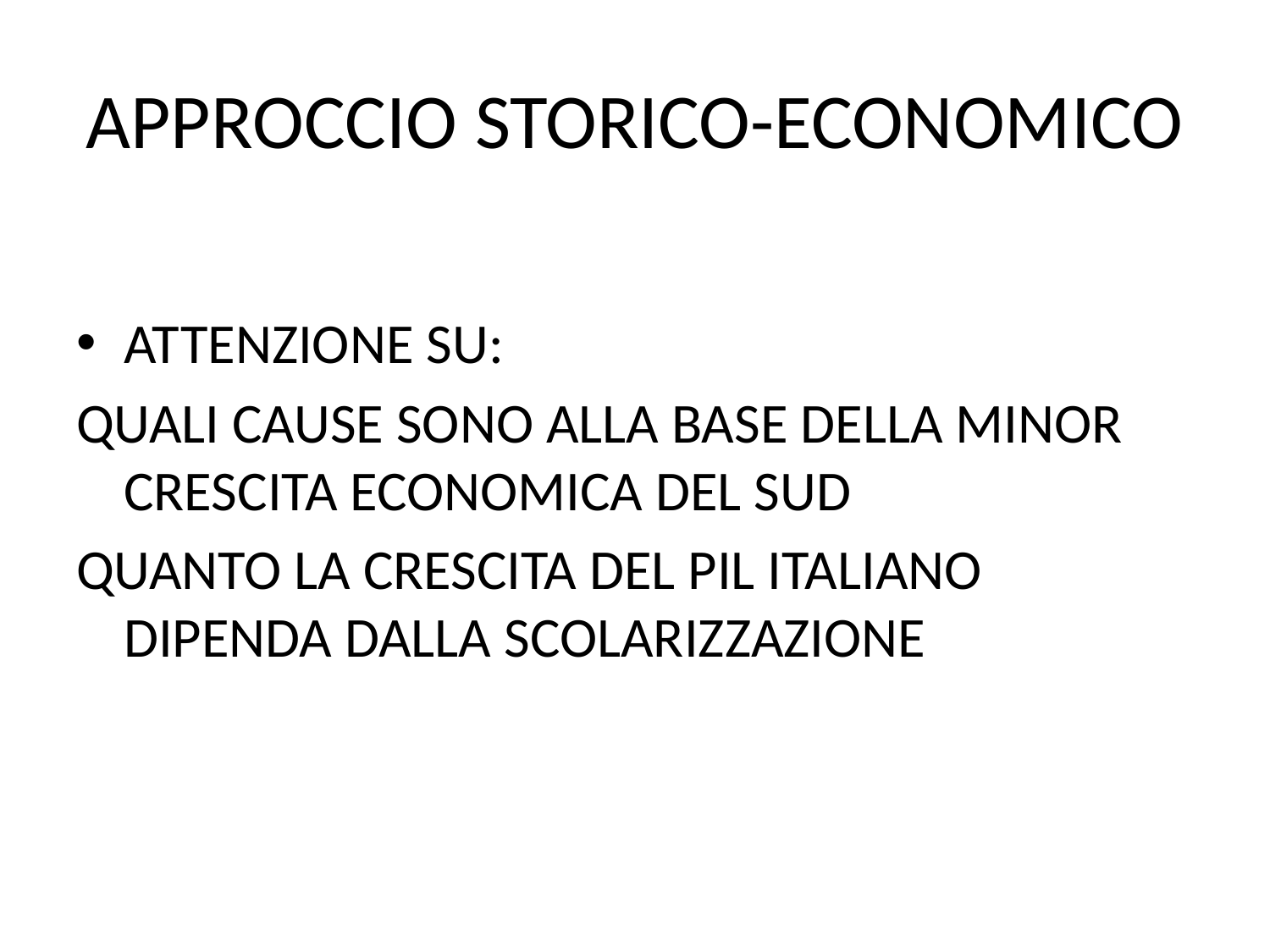

# APPROCCIO STORICO-ECONOMICO

ATTENZIONE SU:
QUALI CAUSE SONO ALLA BASE DELLA MINOR CRESCITA ECONOMICA DEL SUD
QUANTO LA CRESCITA DEL PIL ITALIANO DIPENDA DALLA SCOLARIZZAZIONE